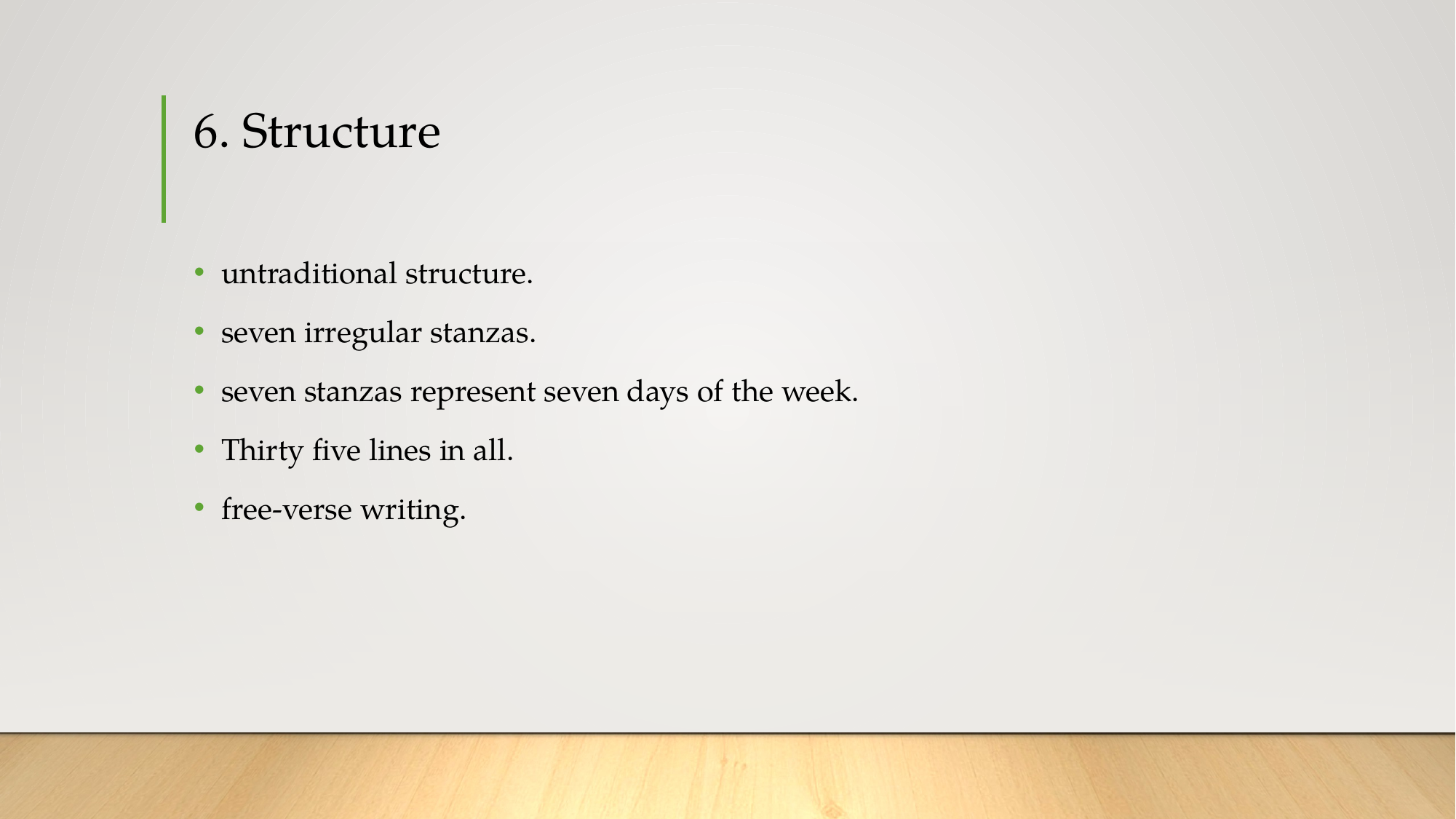

# 6. Structure
untraditional structure.
seven irregular stanzas.
seven stanzas represent seven days of the week.
Thirty five lines in all.
free-verse writing.